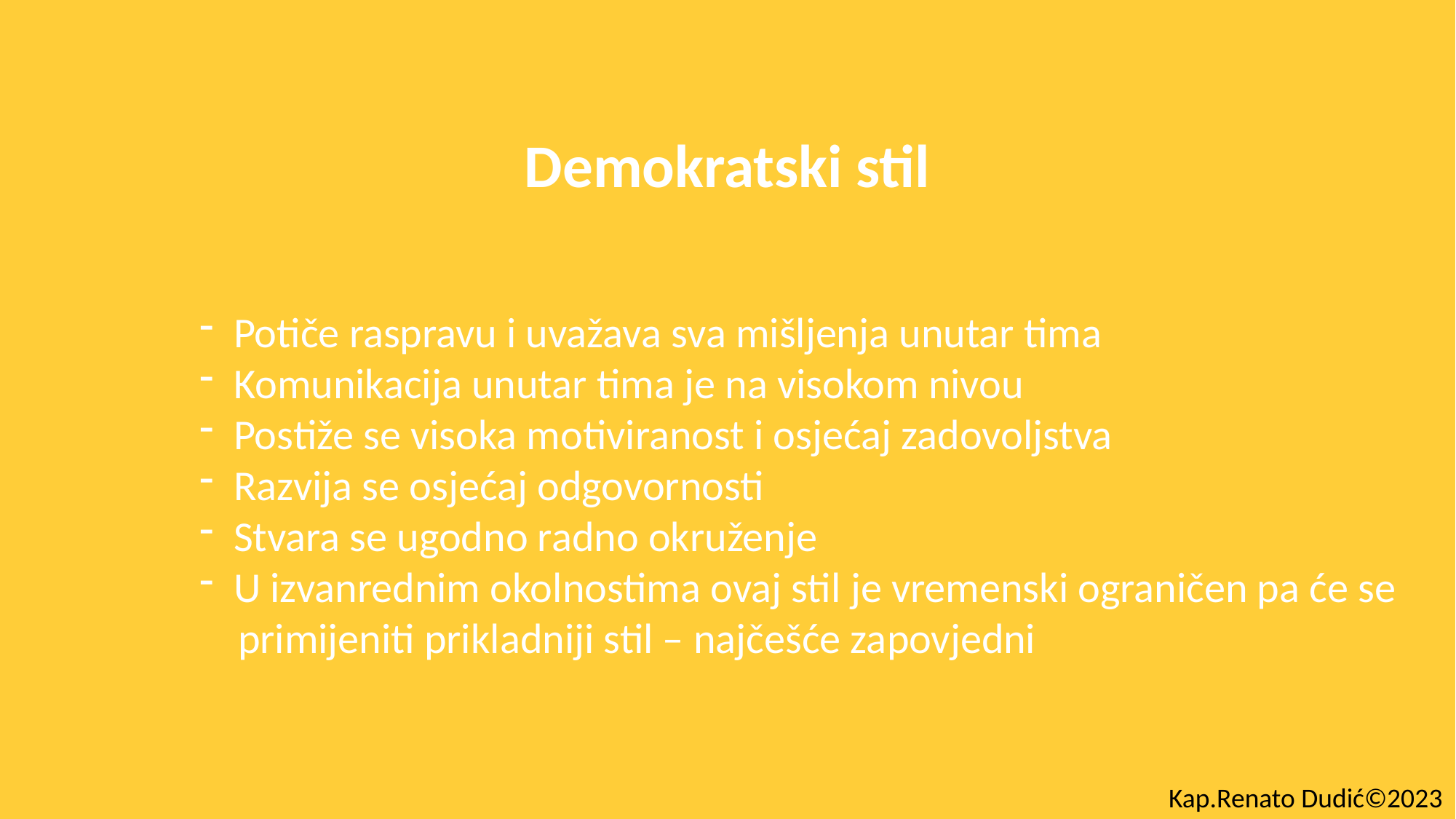

Demokratski stil
Potiče raspravu i uvažava sva mišljenja unutar tima
Komunikacija unutar tima je na visokom nivou
Postiže se visoka motiviranost i osjećaj zadovoljstva
Razvija se osjećaj odgovornosti
Stvara se ugodno radno okruženje
U izvanrednim okolnostima ovaj stil je vremenski ograničen pa će se
    primijeniti prikladniji stil – najčešće zapovjedni
Kap.Renato Dudić©2023